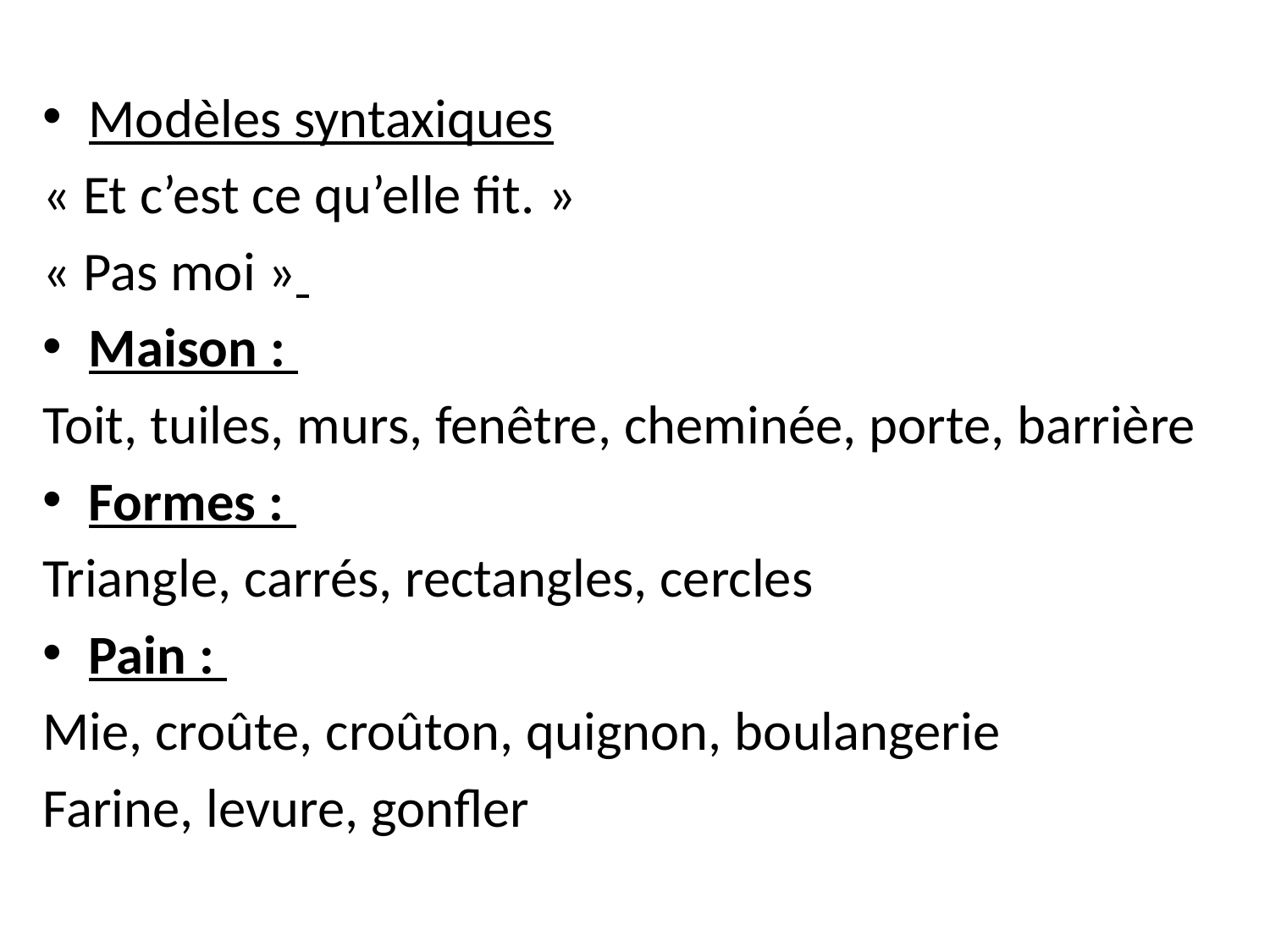

Modèles syntaxiques
« Et c’est ce qu’elle fit. »
« Pas moi »
Maison :
Toit, tuiles, murs, fenêtre, cheminée, porte, barrière
Formes :
Triangle, carrés, rectangles, cercles
Pain :
Mie, croûte, croûton, quignon, boulangerie
Farine, levure, gonfler